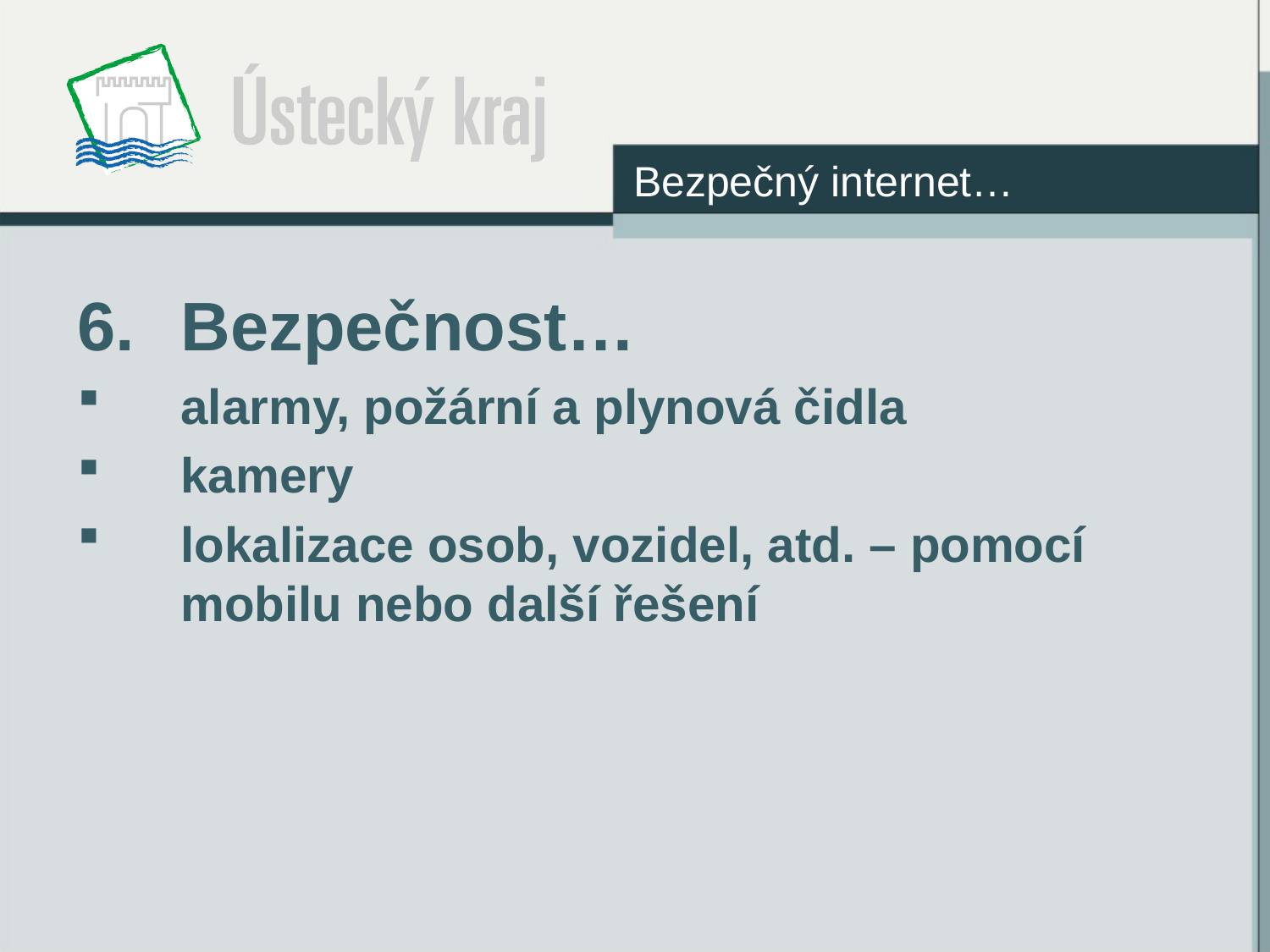

Bezpečný internet…
Bezpečnost…
alarmy, požární a plynová čidla
kamery
lokalizace osob, vozidel, atd. – pomocí mobilu nebo další řešení